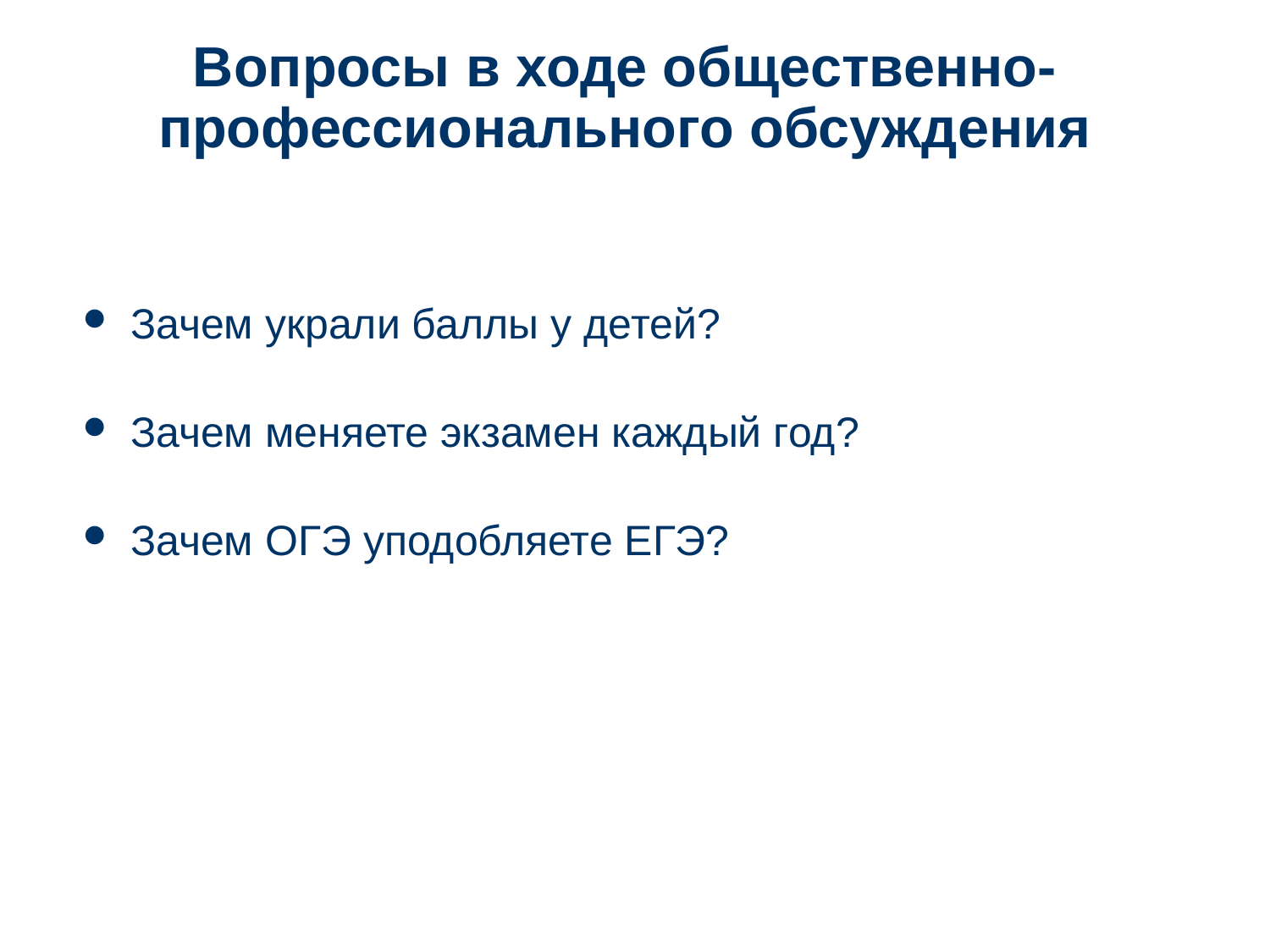

# Вопросы в ходе общественно-профессионального обсуждения
Зачем украли баллы у детей?

Зачем меняете экзамен каждый год?

Зачем ОГЭ уподобляете ЕГЭ?